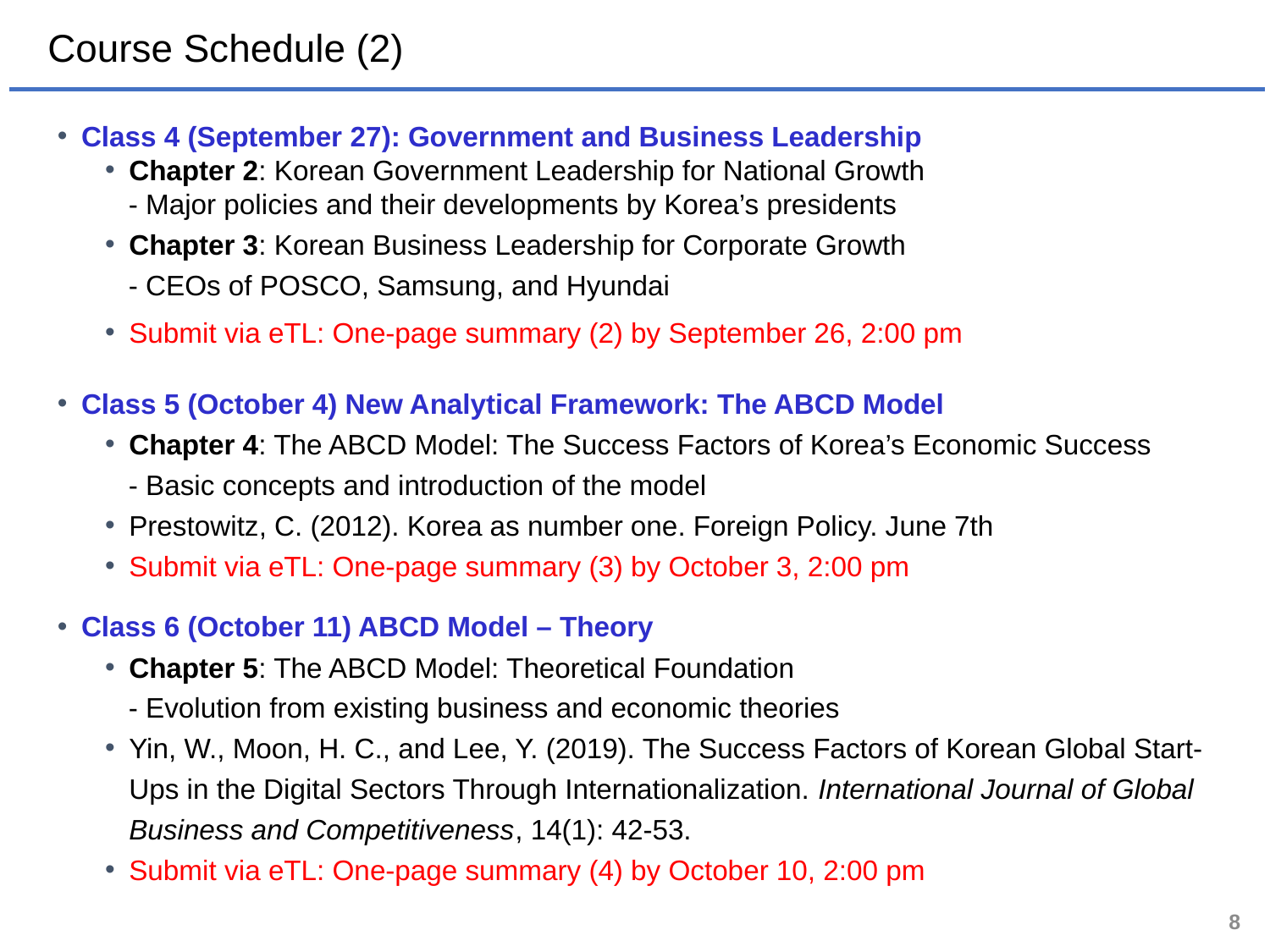

# Course Schedule (2)
Class 4 (September 27): Government and Business Leadership
Chapter 2: Korean Government Leadership for National Growth
   - Major policies and their developments by Korea’s presidents
Chapter 3: Korean Business Leadership for Corporate Growth
   - CEOs of POSCO, Samsung, and Hyundai
Submit via eTL: One-page summary (2) by September 26, 2:00 pm

Class 5 (October 4) New Analytical Framework: The ABCD Model
Chapter 4: The ABCD Model: The Success Factors of Korea’s Economic Success
   - Basic concepts and introduction of the model
Prestowitz, C. (2012). Korea as number one. Foreign Policy. June 7th
Submit via eTL: One-page summary (3) by October 3, 2:00 pm

Class 6 (October 11) ABCD Model – Theory
Chapter 5: The ABCD Model: Theoretical Foundation
   - Evolution from existing business and economic theories
Yin, W., Moon, H. C., and Lee, Y. (2019). The Success Factors of Korean Global Start-Ups in the Digital Sectors Through Internationalization. International Journal of Global Business and Competitiveness, 14(1): 42-53.
Submit via eTL: One-page summary (4) by October 10, 2:00 pm

8